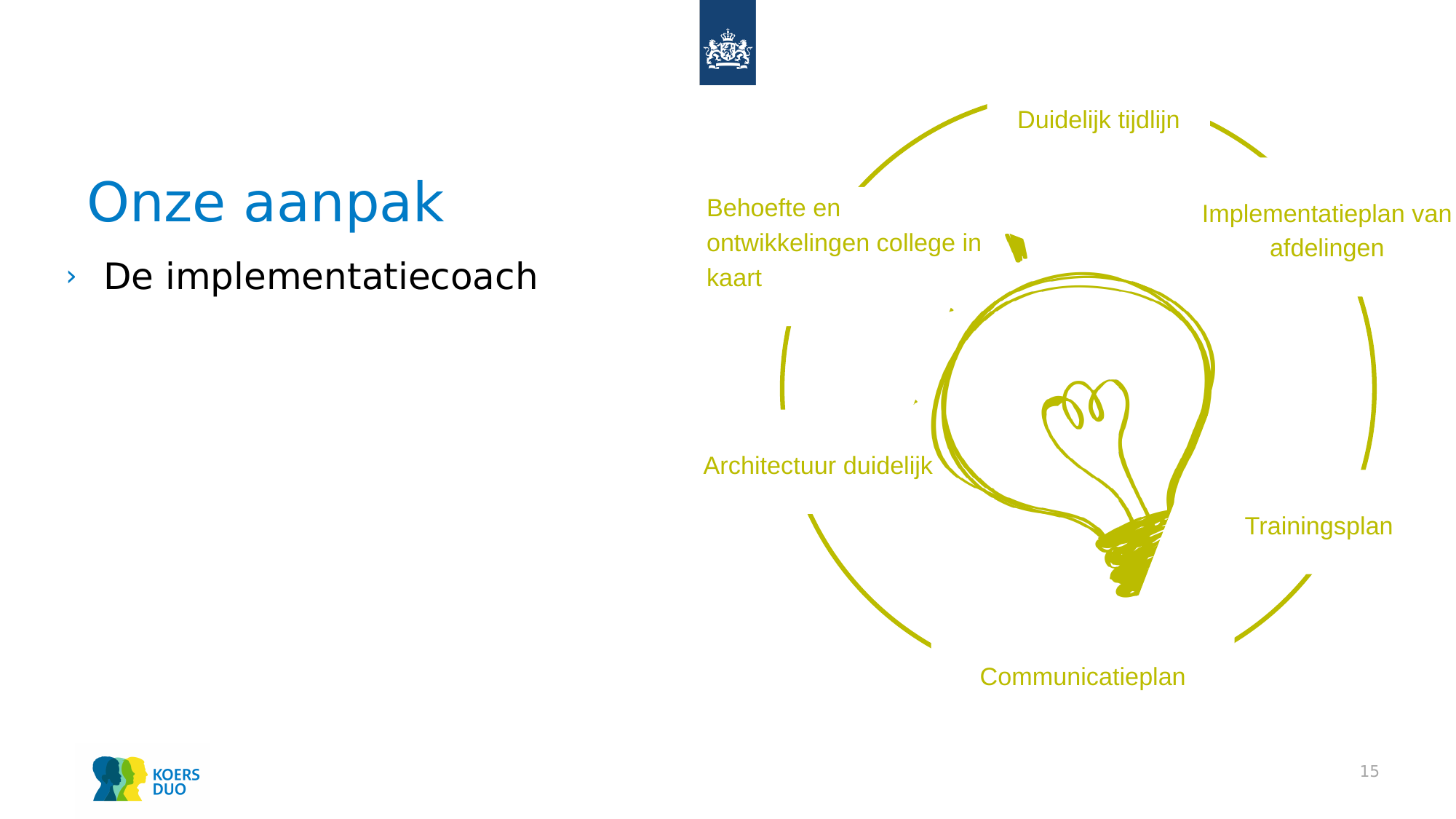

Duidelijk tijdlijn
 ​​

# Onze aanpak

Implementatieplan van afdelingen

Behoefte en ontwikkelingen college in kaart​

De implementatiecoach

Architectuur duidelijk ​

Trainingsplan

Communicatieplan

15